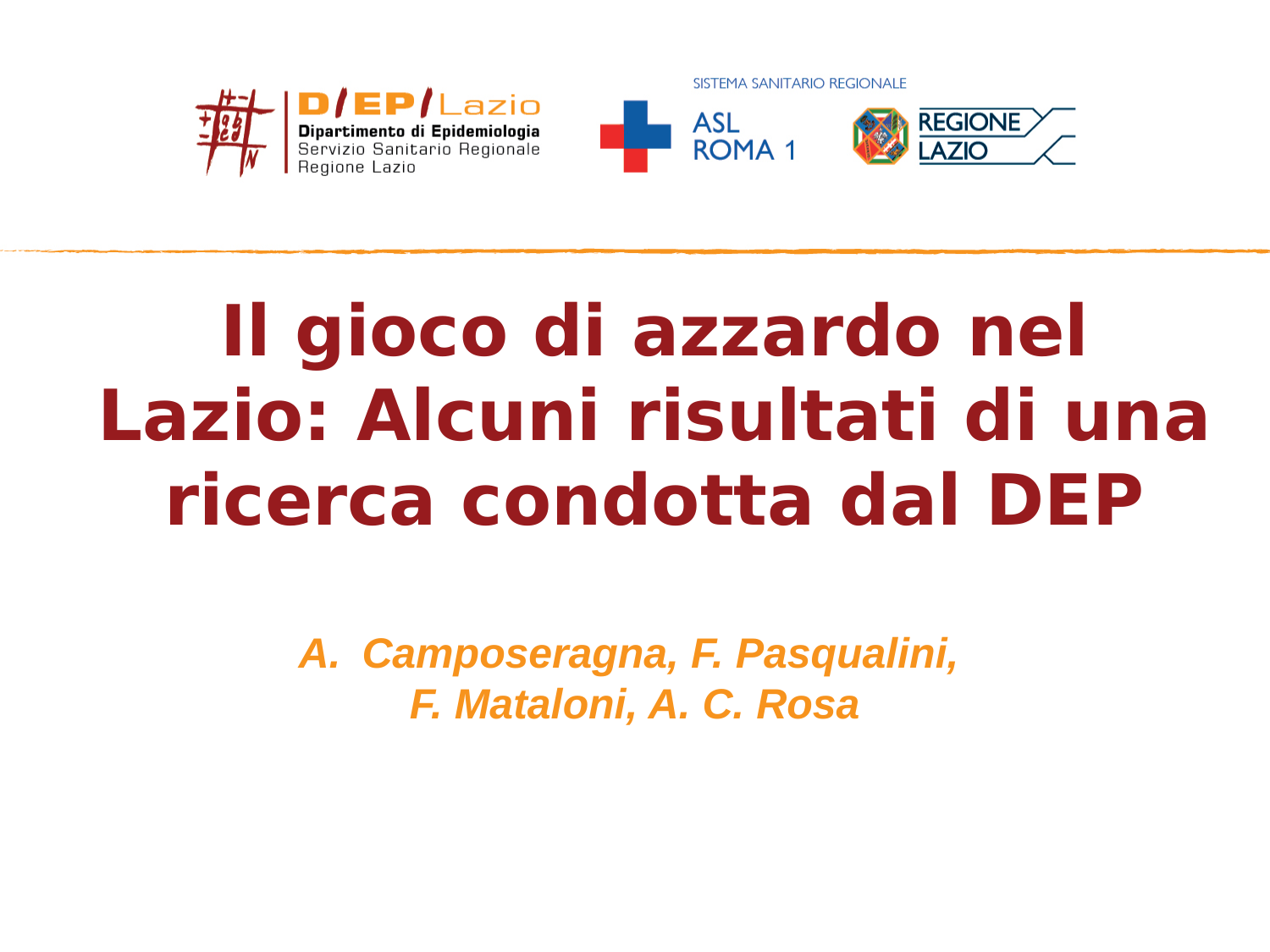

Il gioco di azzardo nel Lazio: Alcuni risultati di una ricerca condotta dal DEP
Camposeragna, F. Pasqualini,
F. Mataloni, A. C. Rosa